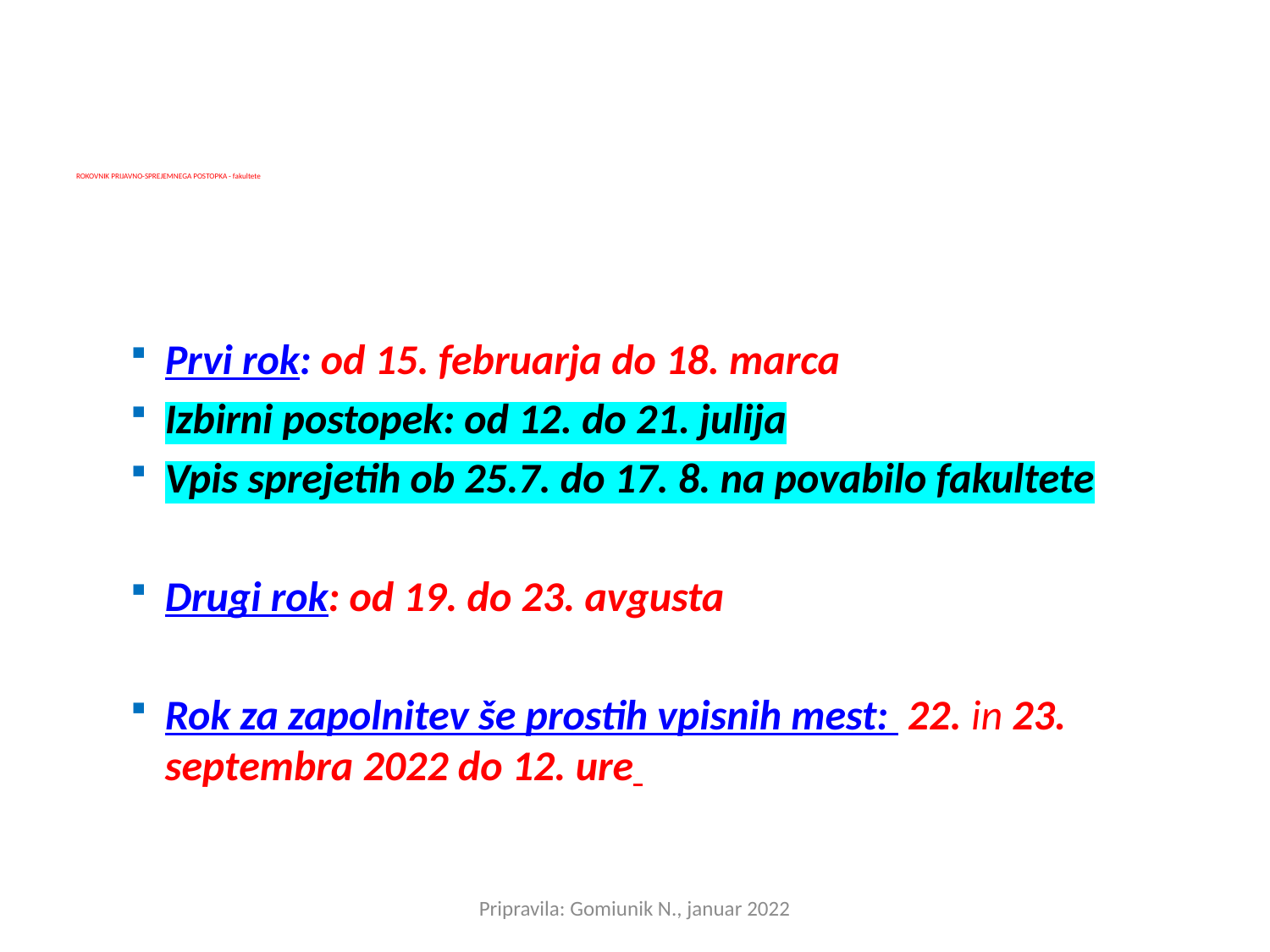

# ROKOVNIK PRIJAVNO-SPREJEMNEGA POSTOPKA - fakultete

Prvi rok: od 15. februarja do 18. marca
Izbirni postopek: od 12. do 21. julija
Vpis sprejetih ob 25.7. do 17. 8. na povabilo fakultete

Drugi rok: od 19. do 23. avgusta

Rok za zapolnitev še prostih vpisnih mest:  22. in 23. septembra 2022 do 12. ure

Pripravila: Gomiunik N., januar 2022